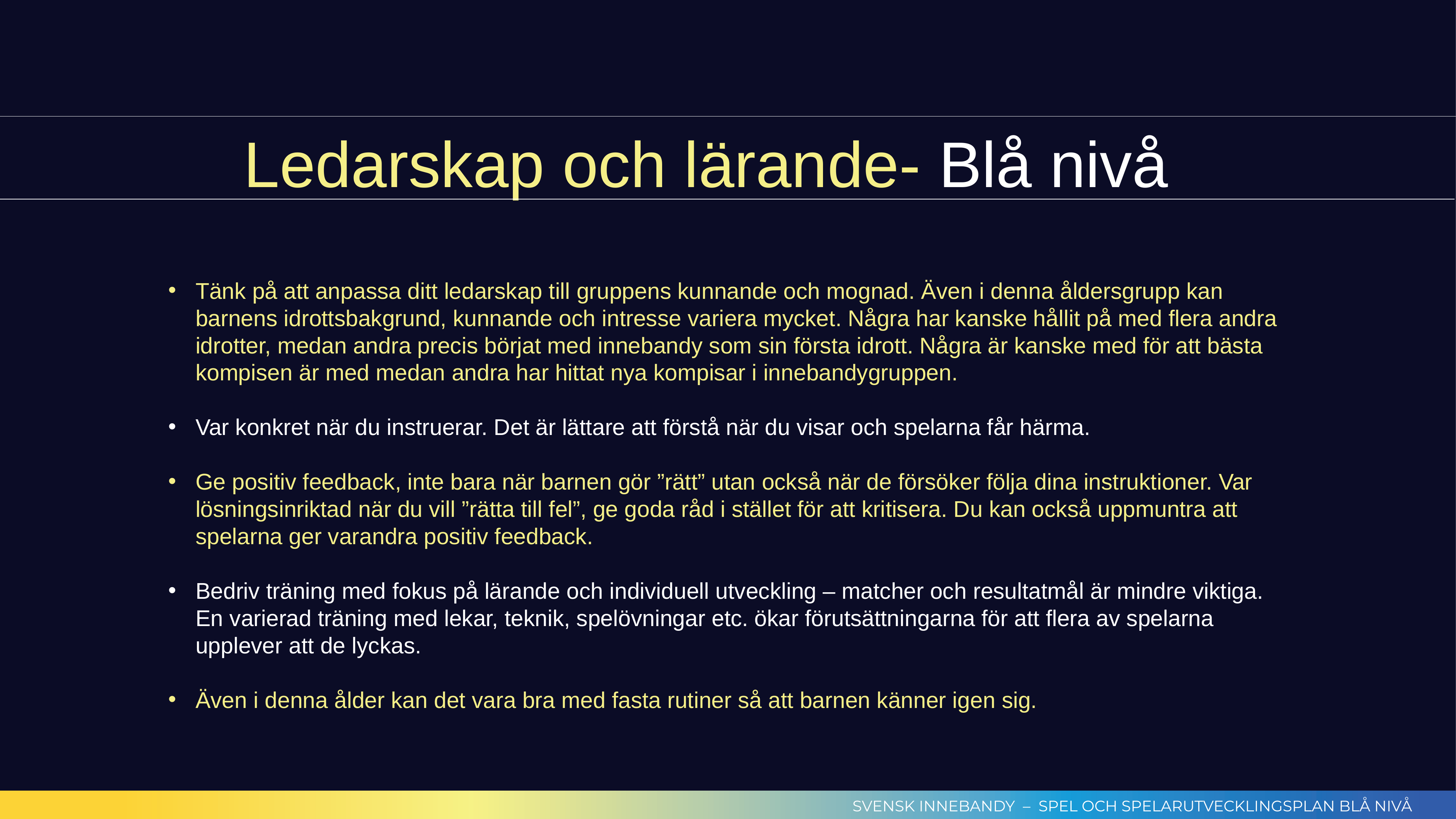

Ledarskap och lärande- Blå nivå

Tänk på att anpassa ditt ledarskap till gruppens kunnande och mognad. Även i denna åldersgrupp kan barnens idrottsbakgrund, kunnande och intresse variera mycket. Några har kanske hållit på med flera andra idrotter, medan andra precis börjat med innebandy som sin första idrott. Några är kanske med för att bästa kompisen är med medan andra har hittat nya kompisar i innebandygruppen.

Var konkret när du instruerar. Det är lättare att förstå när du visar och spelarna får härma.

Ge positiv feedback, inte bara när barnen gör ”rätt” utan också när de försöker följa dina instruktioner. Var lösningsinriktad när du vill ”rätta till fel”, ge goda råd i stället för att kritisera. Du kan också uppmuntra att spelarna ger varandra positiv feedback.

Bedriv träning med fokus på lärande och individuell utveckling – matcher och resultatmål är mindre viktiga. En varierad träning med lekar, teknik, spelövningar etc. ökar förutsättningarna för att flera av spelarna upplever att de lyckas.

Även i denna ålder kan det vara bra med fasta rutiner så att barnen känner igen sig.
9